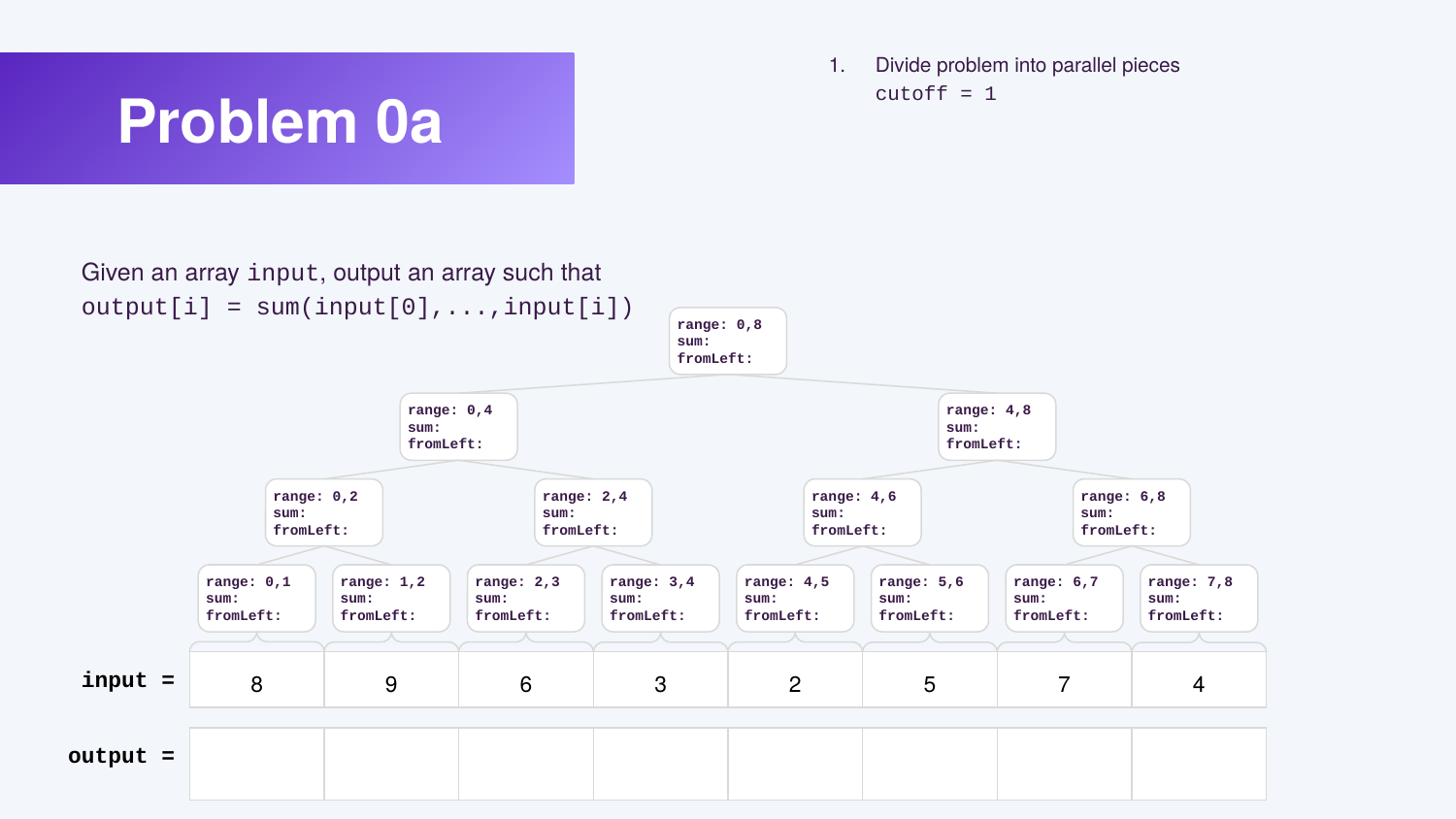

Divide problem into parallel pieces
cutoff = 1
Problem 0a
Given an array input, output an array such that
output[i] = sum(input[0],...,input[i])
range: 0,8
sum:
fromLeft:
range: 4,8
sum:
fromLeft:
range: 0,4
sum:
fromLeft:
range: 6,8
sum:
fromLeft:
range: 2,4
sum:
fromLeft:
range: 4,6
sum:
fromLeft:
range: 0,2
sum:
fromLeft:
range: 6,7
sum:
fromLeft:
range: 7,8
sum:
fromLeft:
range: 2,3
sum:
fromLeft:
range: 3,4
sum:
fromLeft:
range: 4,5
sum:
fromLeft:
range: 5,6
sum:
fromLeft:
range: 0,1
sum:
fromLeft:
range: 1,2
sum:
fromLeft:

input =
| 8 |
| --- |
| 9 |
| --- |
| 6 |
| --- |
| 3 |
| --- |
| 2 |
| --- |
| 5 |
| --- |
| 7 |
| --- |
| 4 |
| --- |
output =
|  |
| --- |
|  |
| --- |
|  |
| --- |
|  |
| --- |
|  |
| --- |
|  |
| --- |
|  |
| --- |
|  |
| --- |